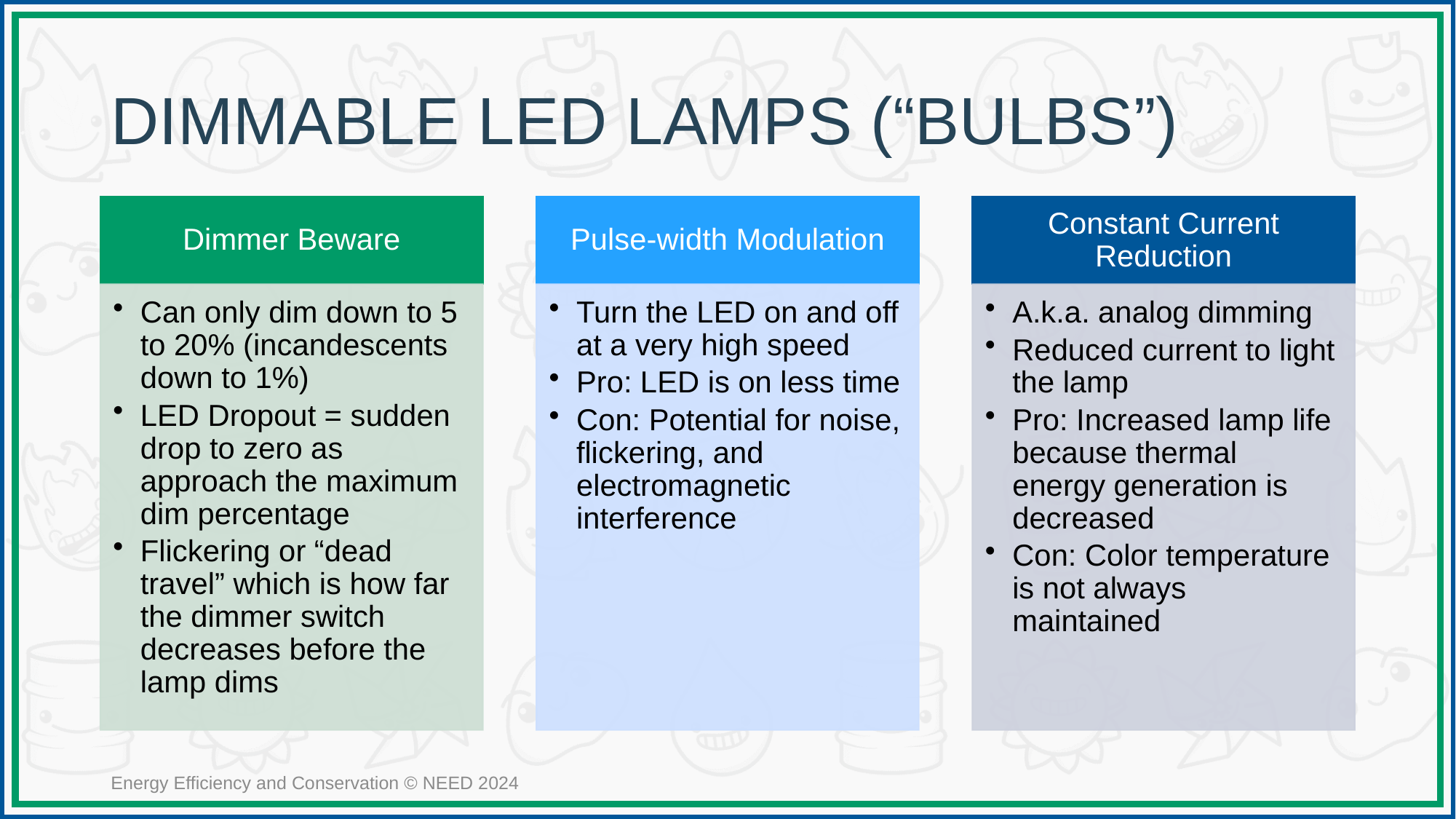

# Dimmable LED Lamps (“bulbs”)
Dimmer Beware
Can only dim down to 5 to 20% (incandescents down to 1%)
LED Dropout = sudden drop to zero as approach the maximum dim percentage
Flickering or “dead travel” which is how far the dimmer switch decreases before the lamp dims
Pulse-width Modulation
Turn the LED on and off at a very high speed
Pro: LED is on less time
Con: Potential for noise, flickering, and electromagnetic interference
Constant Current Reduction
A.k.a. analog dimming
Reduced current to light the lamp
Pro: Increased lamp life because thermal energy generation is decreased
Con: Color temperature is not always maintained
Energy Efficiency and Conservation © NEED 2024